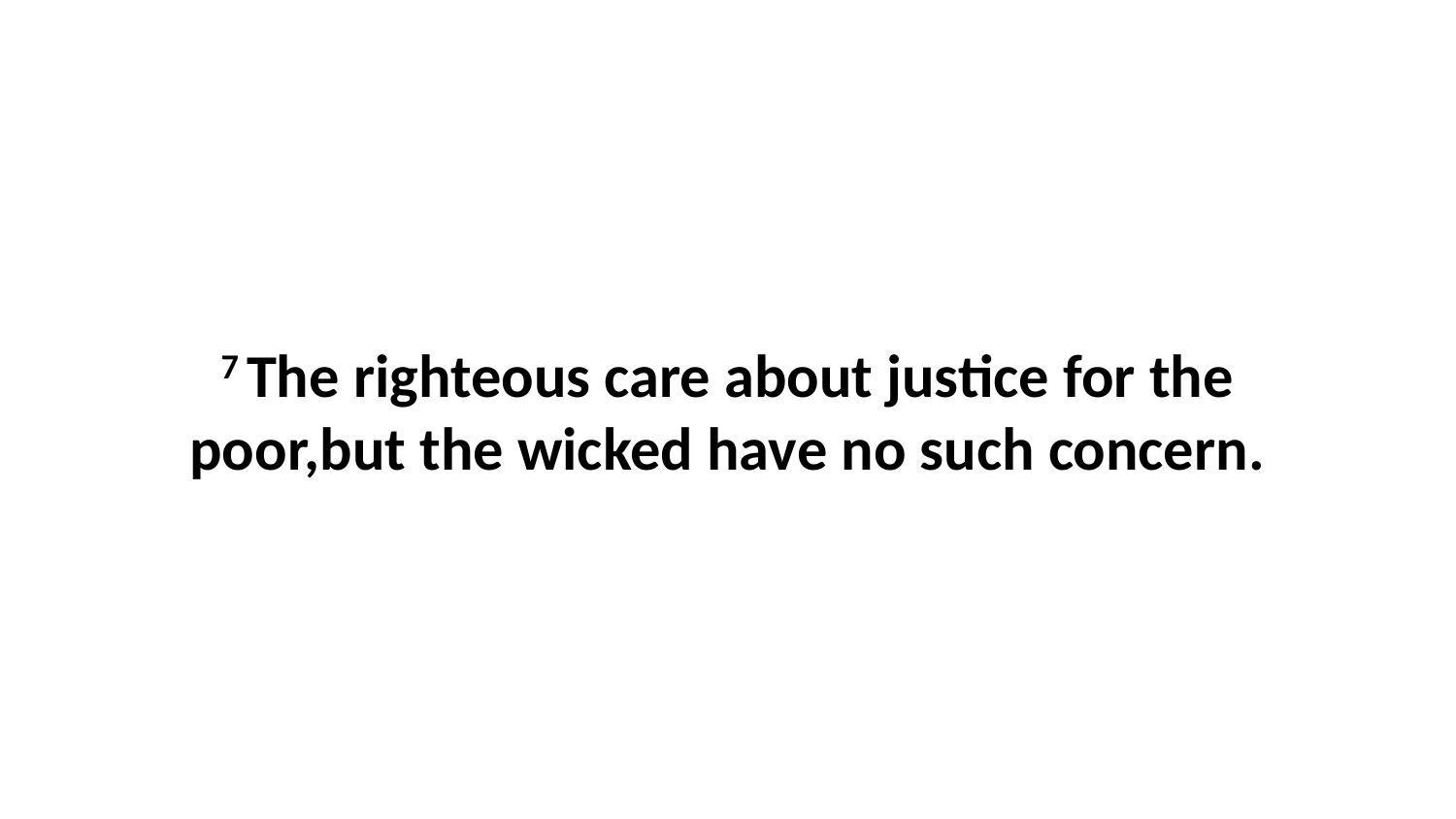

7 The righteous care about justice for the poor,but the wicked have no such concern.